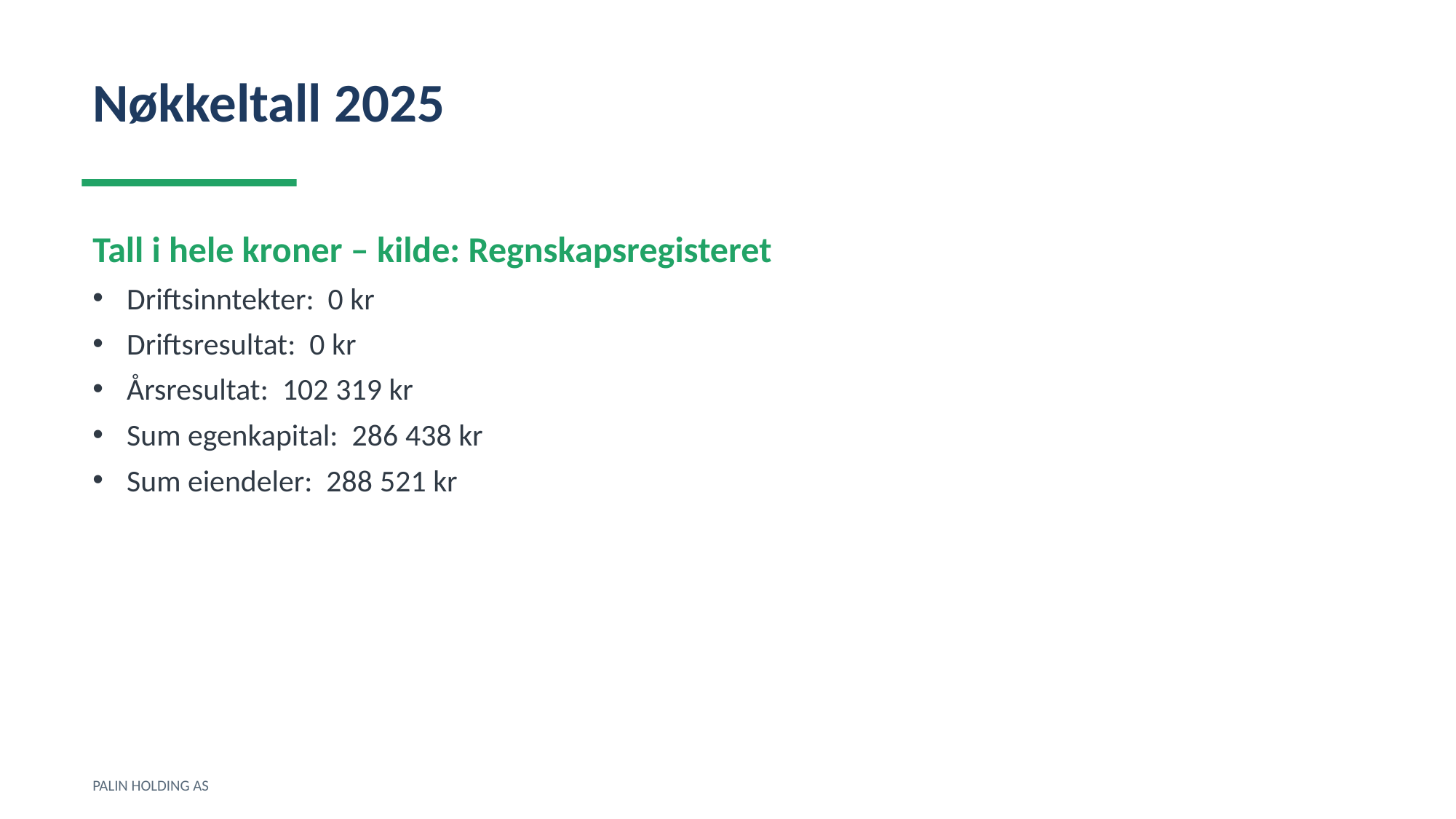

Nøkkeltall 2025

Tall i hele kroner – kilde: Regnskapsregisteret
Driftsinntekter:  0 kr
Driftsresultat:  0 kr
Årsresultat:  102 319 kr
Sum egenkapital:  286 438 kr
Sum eiendeler:  288 521 kr
PALIN HOLDING AS